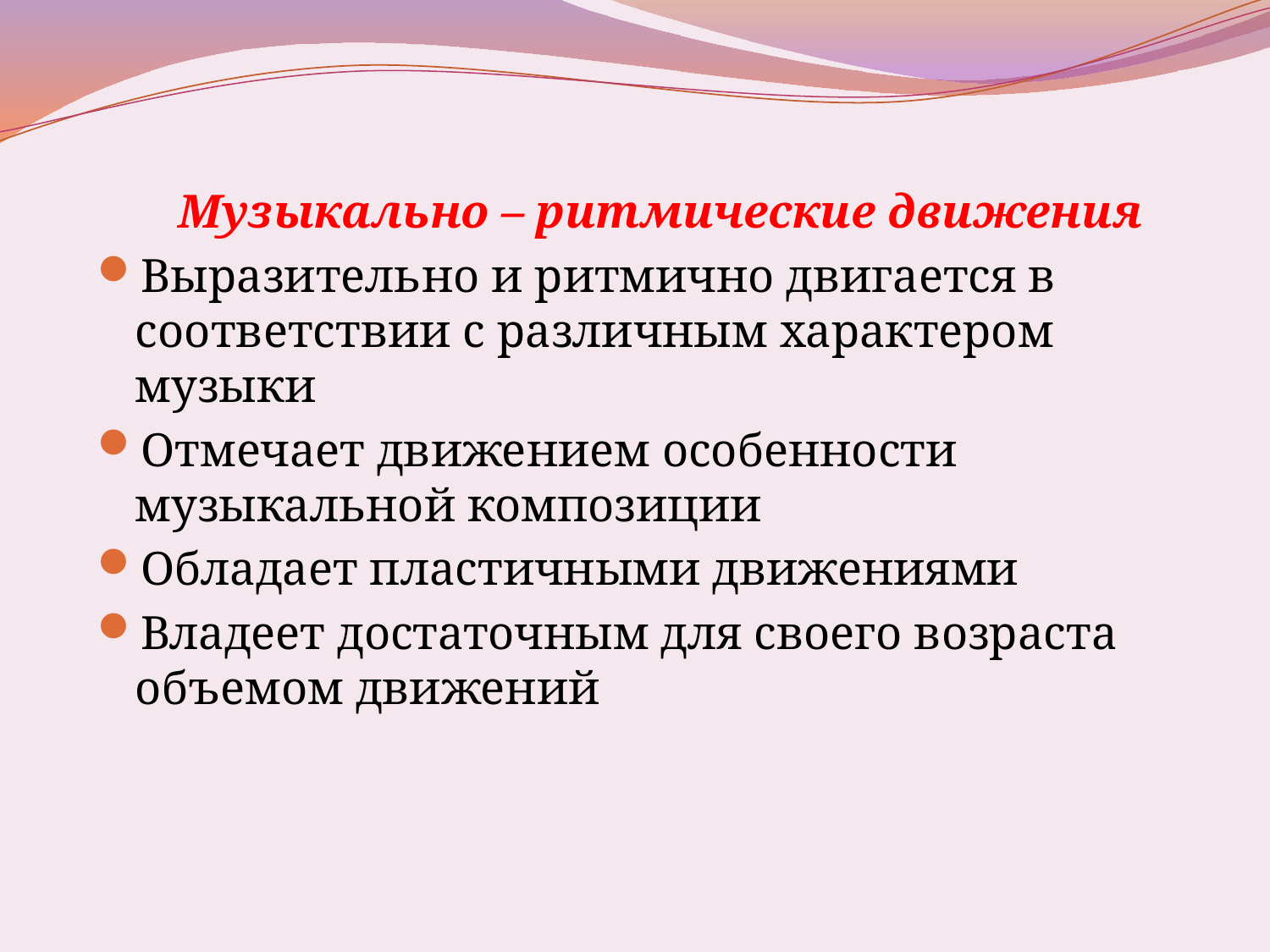

#
Музыкально – ритмические движения
Выразительно и ритмично двигается в соответствии с различным характером музыки
Отмечает движением особенности музыкальной композиции
Обладает пластичными движениями
Владеет достаточным для своего возраста объемом движений